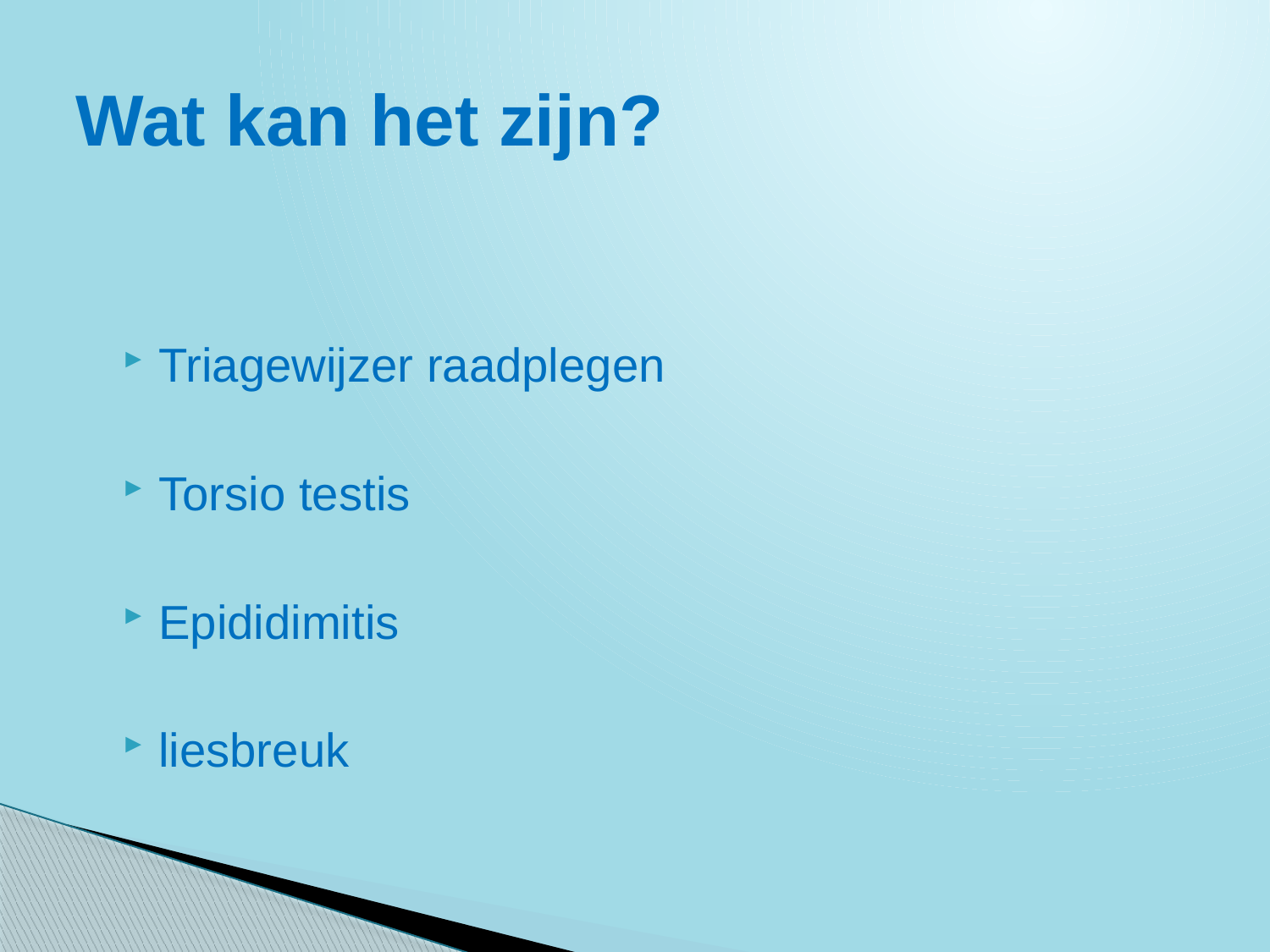

# Wat kan het zijn?
Triagewijzer raadplegen

Torsio testis

Epididimitis

liesbreuk